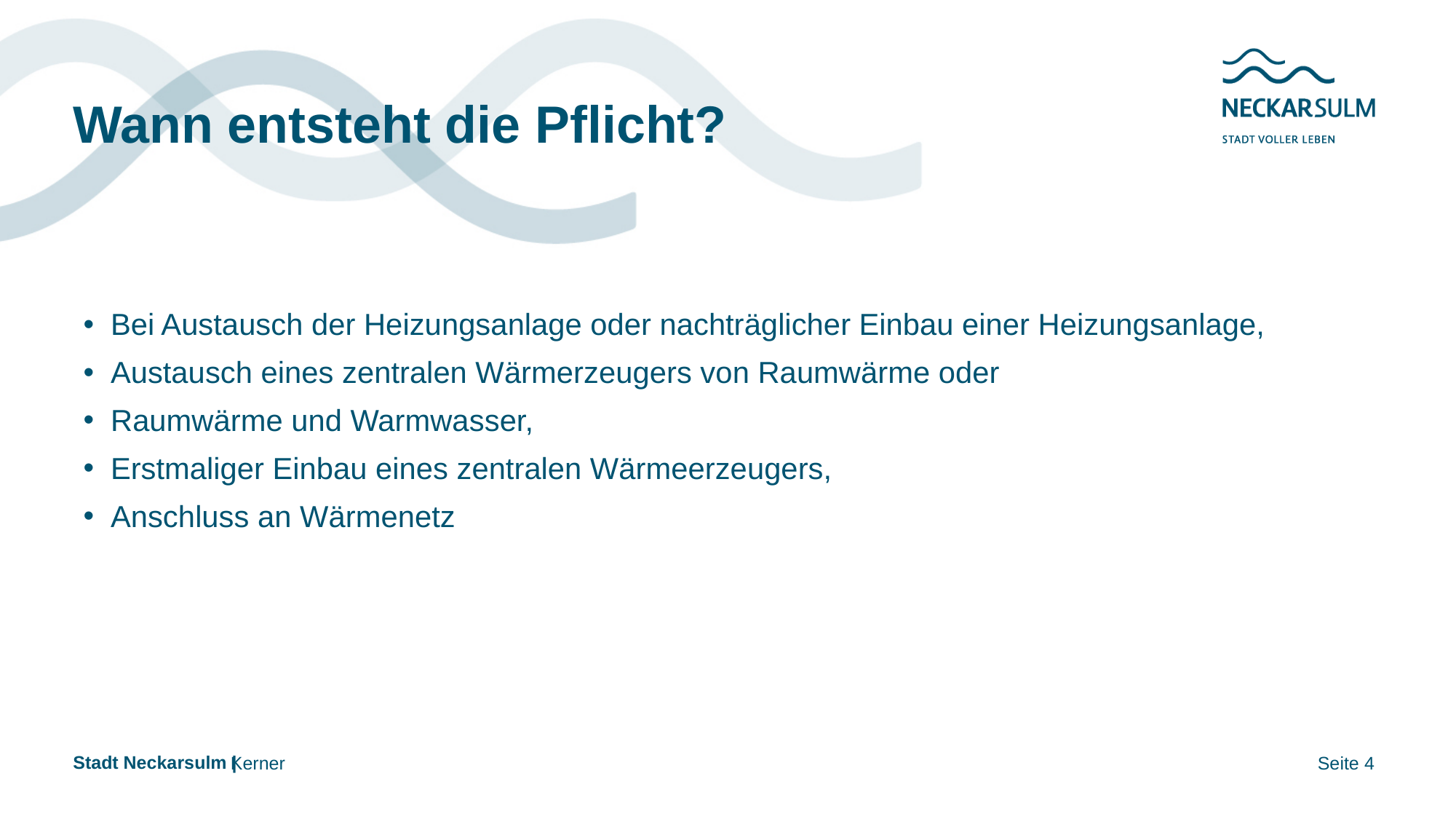

# Wann entsteht die Pflicht?
Bei Austausch der Heizungsanlage oder nachträglicher Einbau einer Heizungsanlage,
Austausch eines zentralen Wärmerzeugers von Raumwärme oder
Raumwärme und Warmwasser,
Erstmaliger Einbau eines zentralen Wärmeerzeugers,
Anschluss an Wärmenetz
Kerner
Seite 4